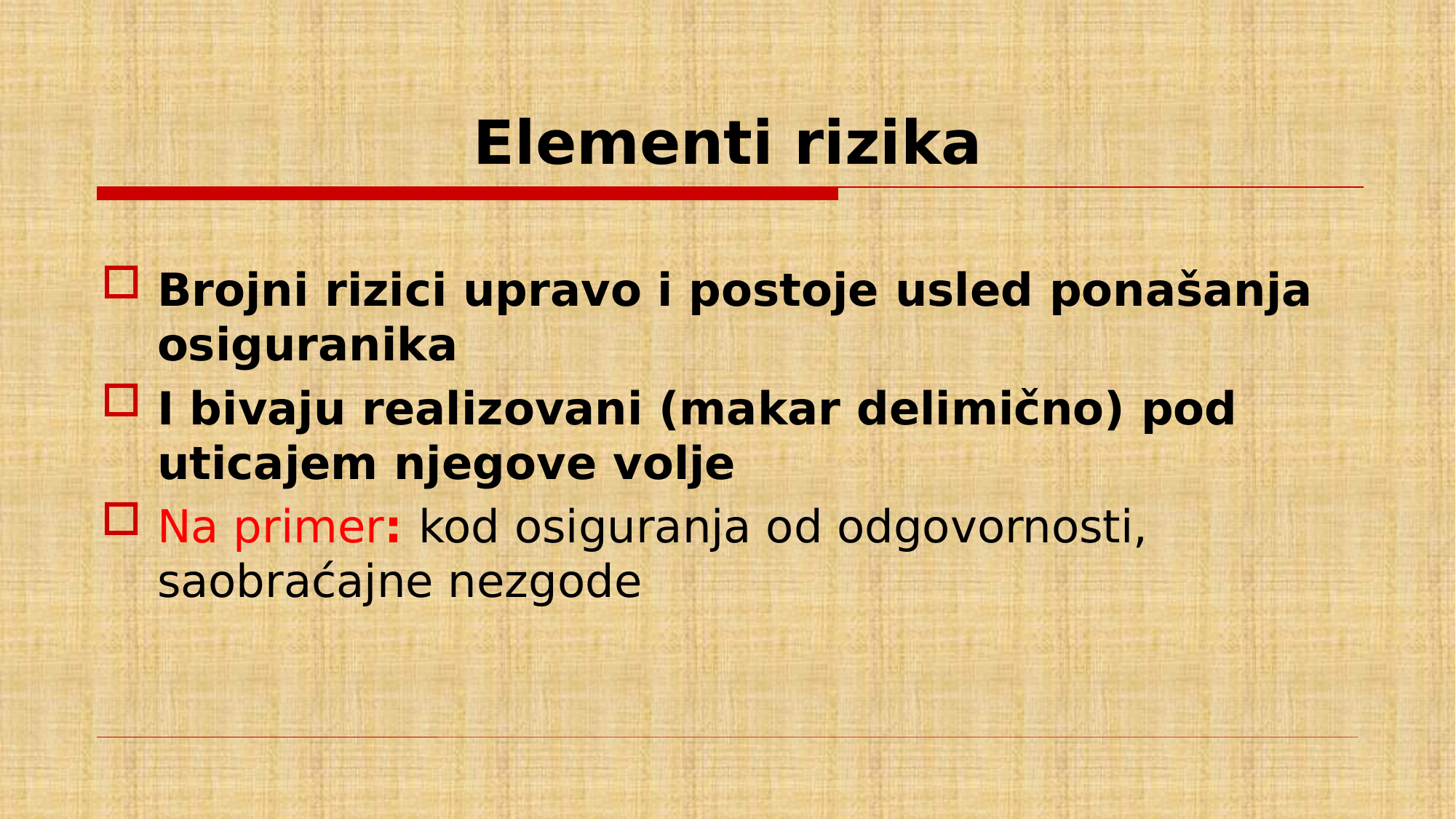

# Elementi rizika
Brojni rizici upravo i postoje usled ponašanja osiguranika
I bivaju realizovani (makar delimično) pod uticajem njegove volje
Na primer: kod osiguranja od odgovornosti, saobraćajne nezgode